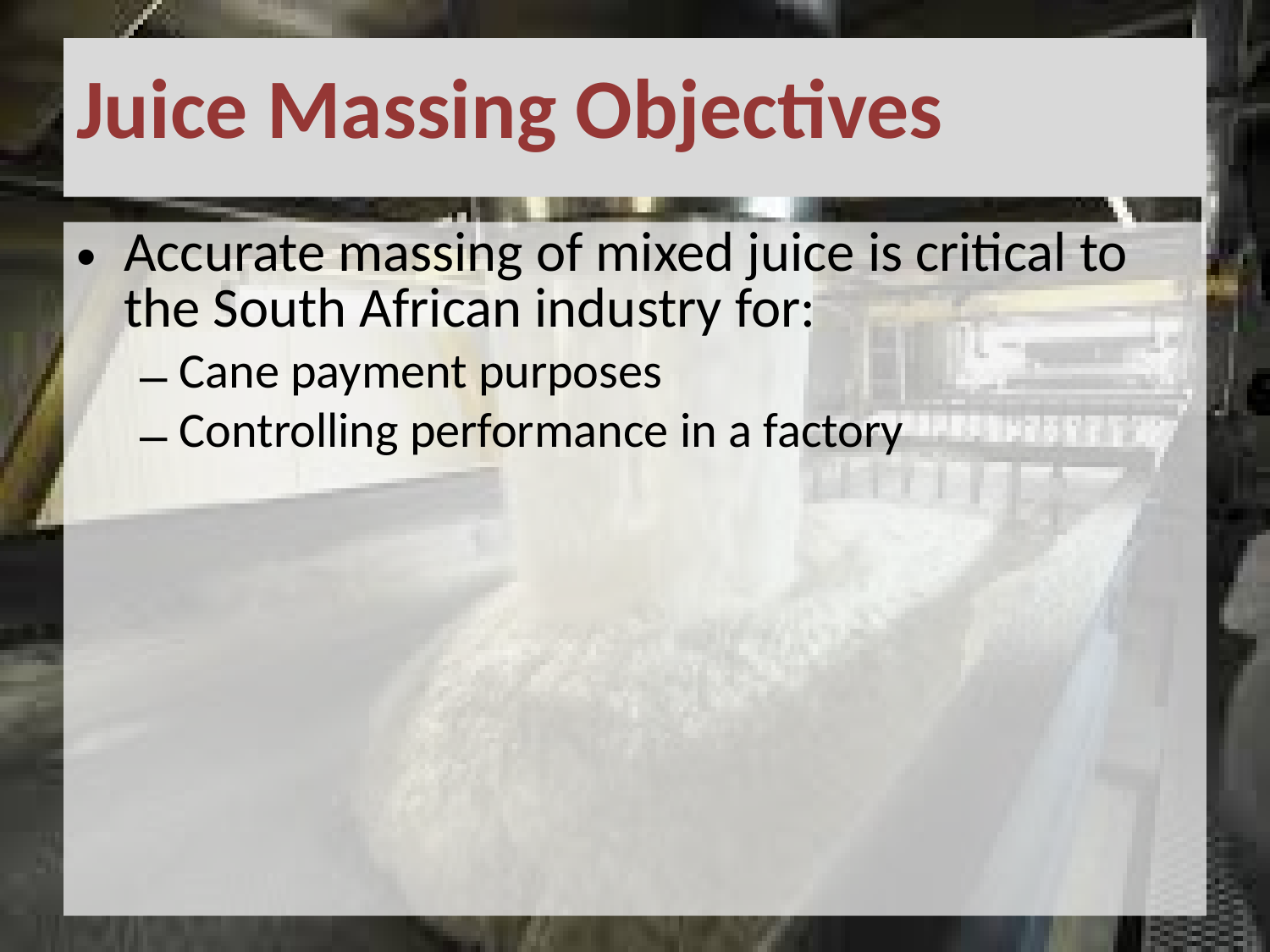

# Juice Massing Objectives
Accurate massing of mixed juice is critical to the South African industry for:
Cane payment purposes
Controlling performance in a factory